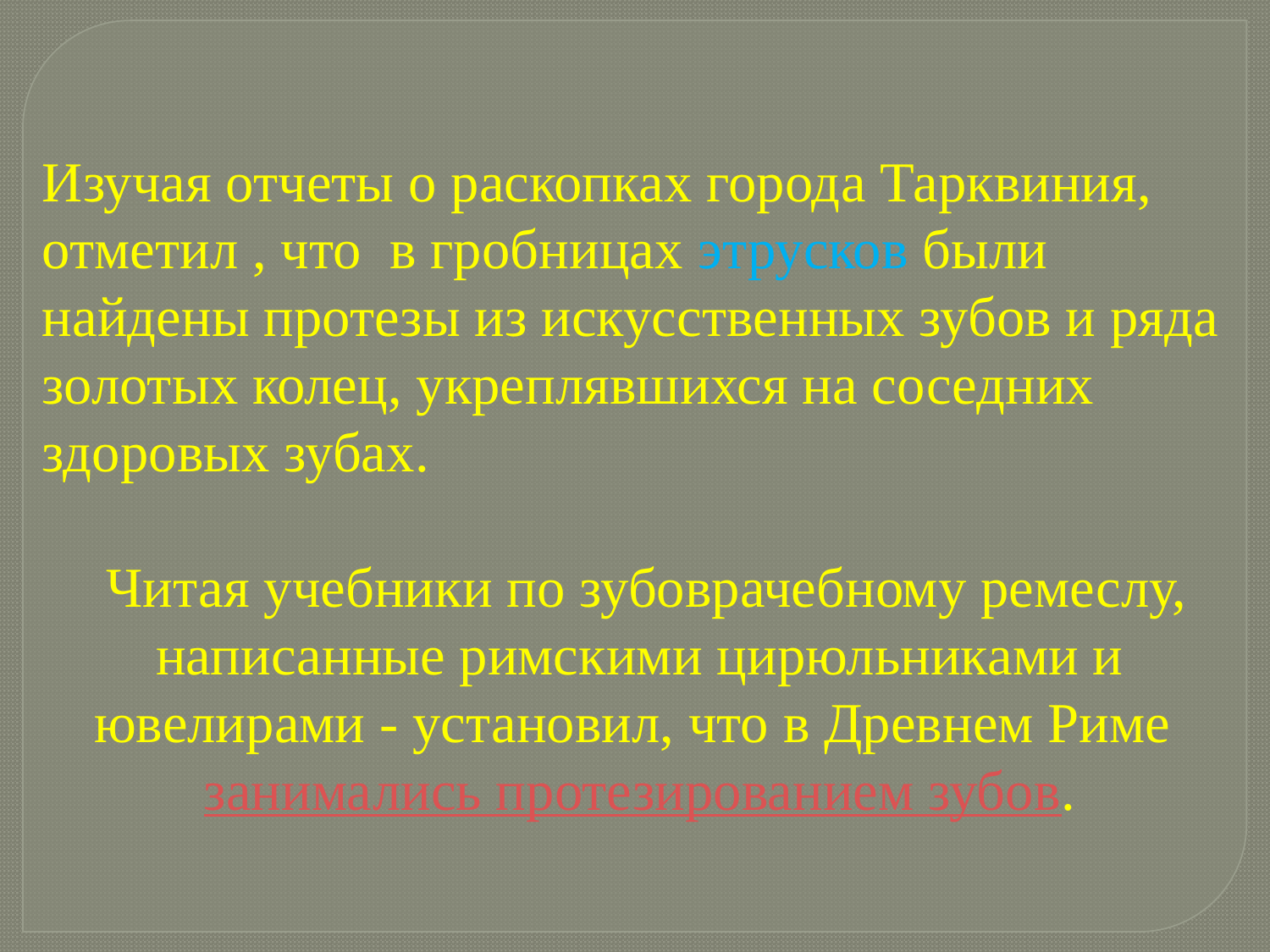

Изучая отчеты о раскопках города Тарквиния, отметил , что  в гробницах этрусков были найдены протезы из искусственных зубов и ряда золотых колец, укреплявшихся на соседних здоровых зубах.

 Читая учебники по зубоврачебному ремеслу, написанные римскими цирюльниками и ювелирами - установил, что в Древнем Риме занимались протезированием зубов.